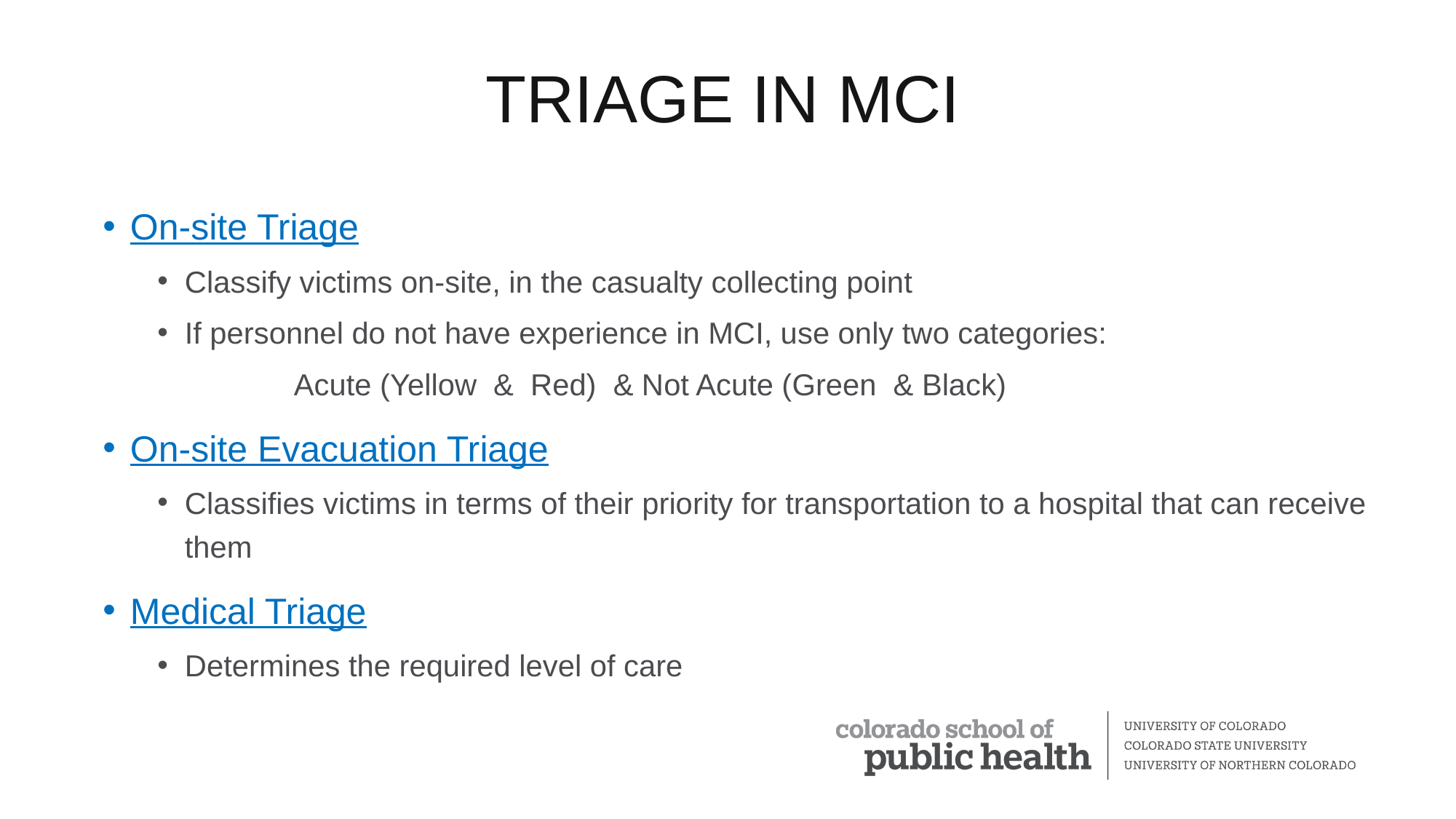

TRIAGE IN MCI
On-site Triage
Classify victims on-site, in the casualty collecting point
If personnel do not have experience in MCI, use only two categories:
		Acute (Yellow  &  Red)  & Not Acute (Green  & Black)
On-site Evacuation Triage
Classifies victims in terms of their priority for transportation to a hospital that can receive them
Medical Triage
Determines the required level of care